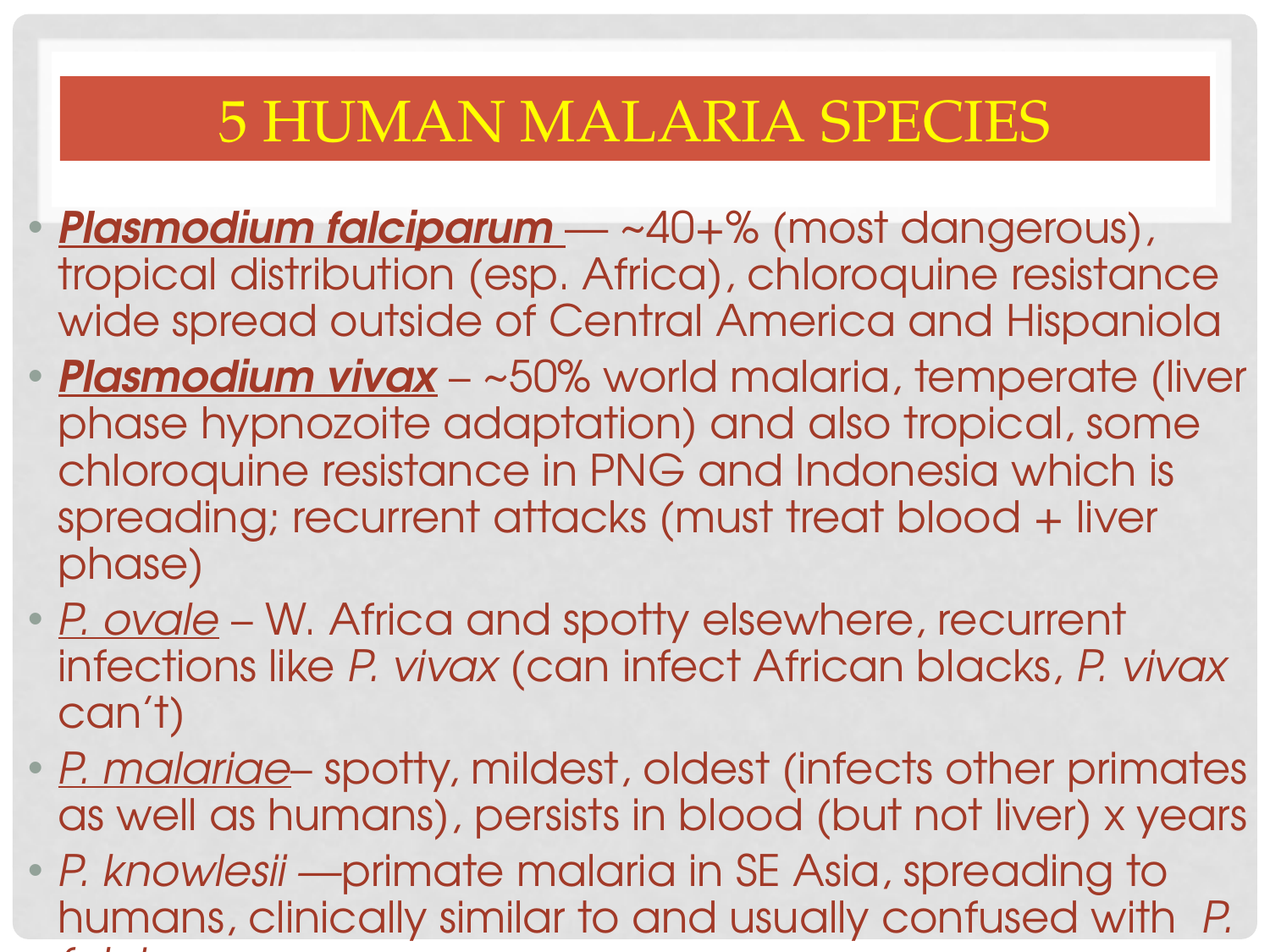

# 5 Human Malaria Species

Plasmodium falciparum — ~40+% (most dangerous), tropical distribution (esp. Africa), chloroquine resistance wide spread outside of Central America and Hispaniola
Plasmodium vivax – ~50% world malaria, temperate (liver phase hypnozoite adaptation) and also tropical, some chloroquine resistance in PNG and Indonesia which is  spreading; recurrent attacks (must treat blood + liver phase)
P. ovale – W. Africa and spotty elsewhere, recurrent infections like P. vivax (can infect African blacks, P. vivax can’t)
P. malariae– spotty, mildest, oldest (infects other primates as well as humans), persists in blood (but not liver) x years
P. knowlesii —primate malaria in SE Asia, spreading to humans, clinically similar to and usually confused with  P. falciparum